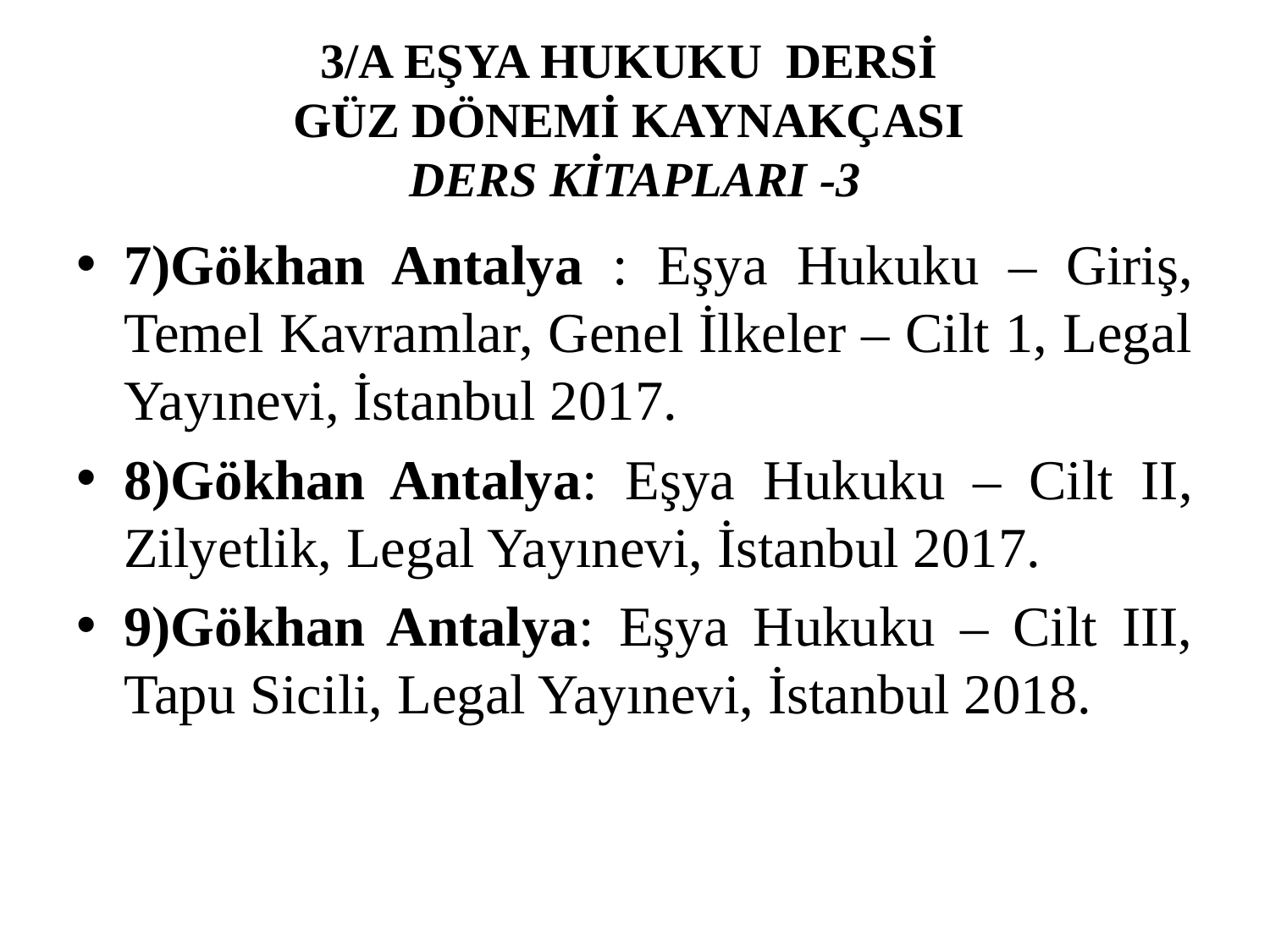

# 3/A EŞYA HUKUKU  DERSİ GÜZ DÖNEMİ KAYNAKÇASI DERS KİTAPLARI -3
7)Gökhan Antalya : Eşya Hukuku – Giriş, Temel Kavramlar, Genel İlkeler – Cilt 1, Legal Yayınevi, İstanbul 2017.
8)Gökhan Antalya: Eşya Hukuku – Cilt II, Zilyetlik, Legal Yayınevi, İstanbul 2017.
9)Gökhan Antalya: Eşya Hukuku – Cilt III, Tapu Sicili, Legal Yayınevi, İstanbul 2018.